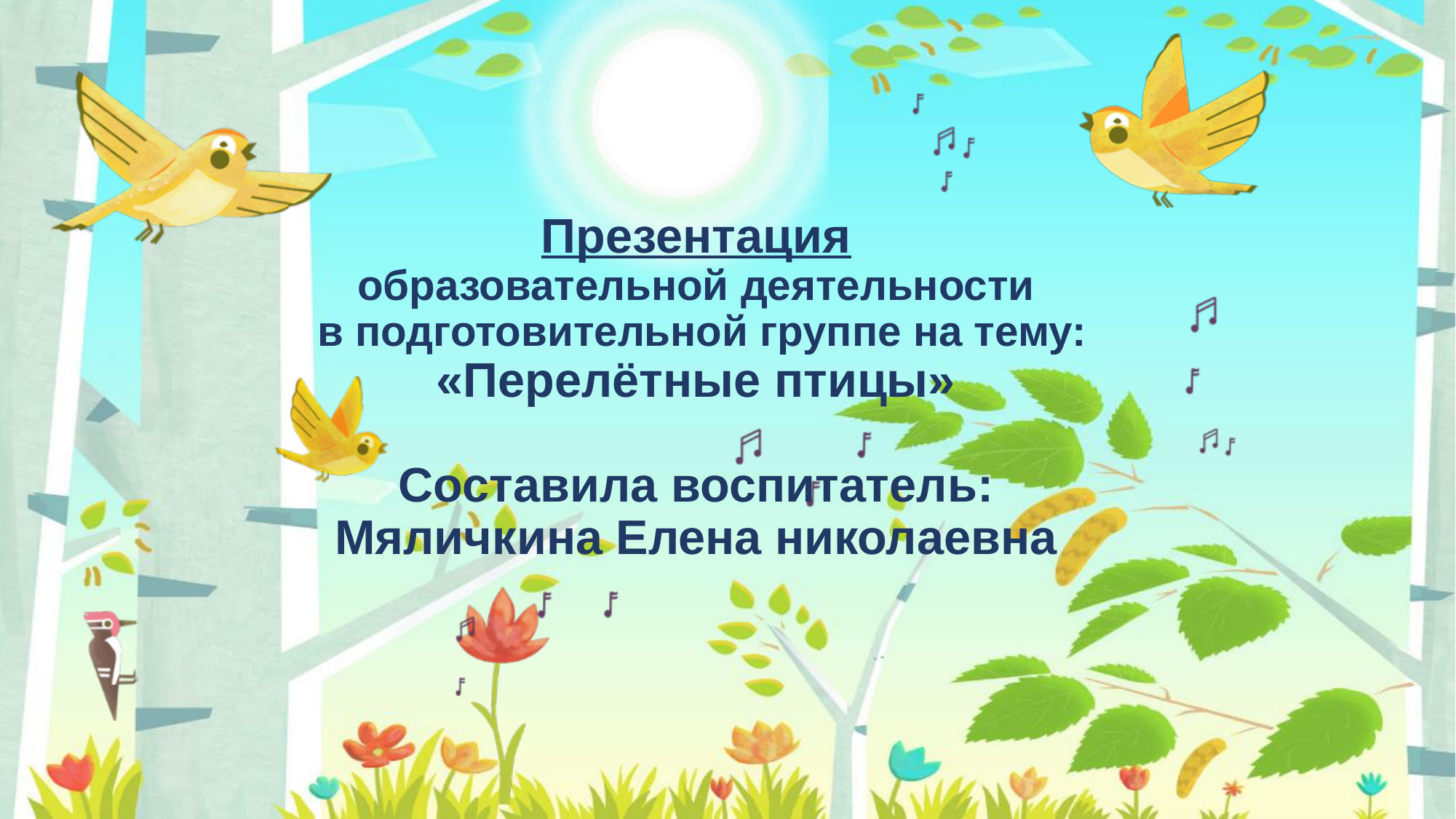

# Презентация образовательной деятельности в подготовительной группе на тему: «Перелётные птицы» Составила воспитатель: Мяличкина Елена николаевна